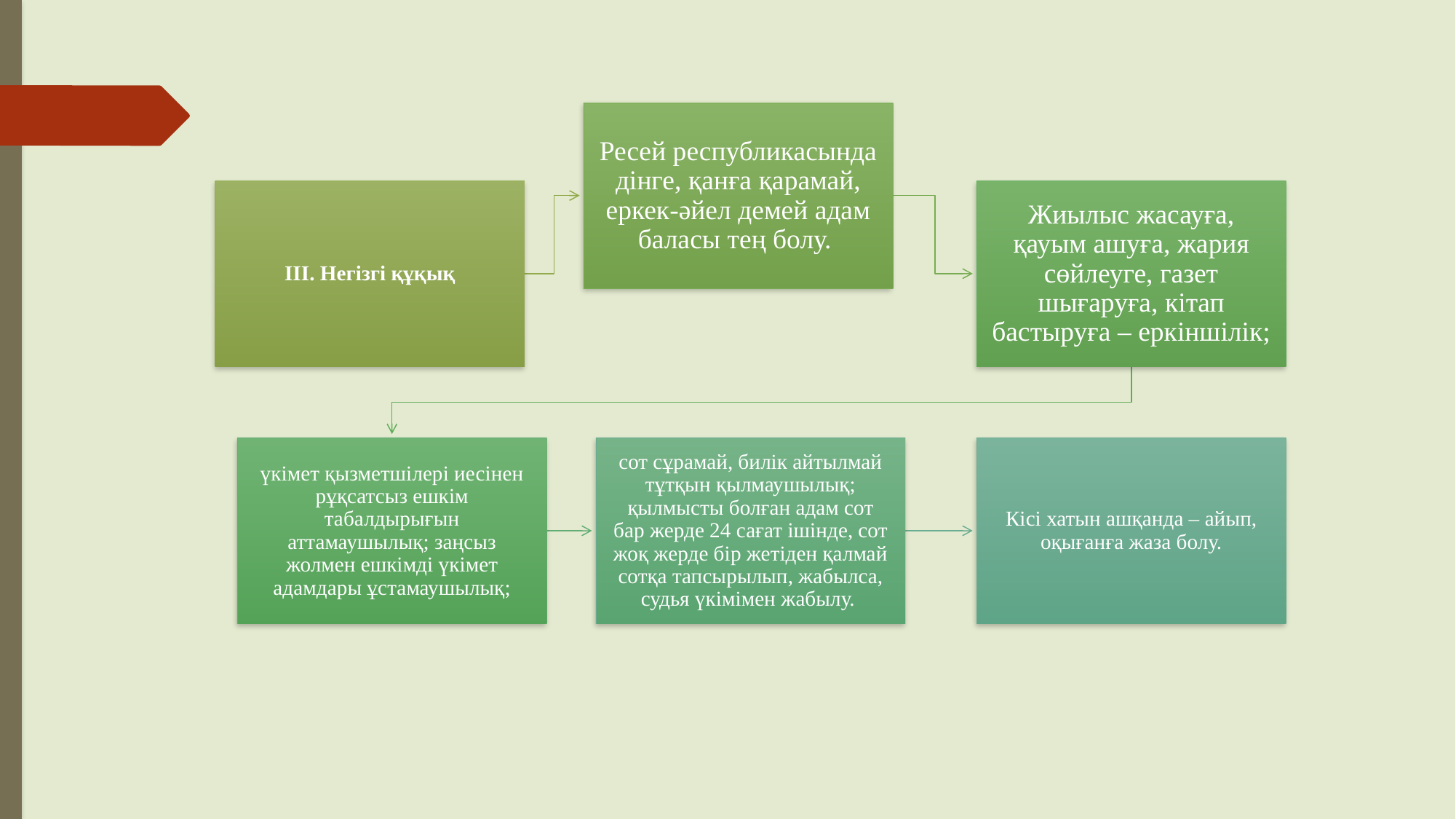

ІІІ. Негізгі құқық

Ресей республикасында дінге, қанға қарамай, еркек-әйел демей адам баласы тең болу.

Жиылыс жасауға, қауым ашуға, жария сөйлеуге, газет шығаруға, кітап бастыруға – еркіншілік;

үкімет қызметшілері иесінен рұқсатсыз ешкім табалдырығын аттамаушылық; заңсыз жолмен ешкімді үкімет адамдары ұстамаушылық;

сот сұрамай, билік айтылмай тұтқын қылмаушылық; қылмысты болған адам сот бар жерде 24 сағат ішінде, сот жоқ жерде бір жетіден қалмай сотқа тапсырылып, жабылса, судья үкімімен жабылу.
Кісі хатын ашқанда – айып, оқығанға жаза болу.